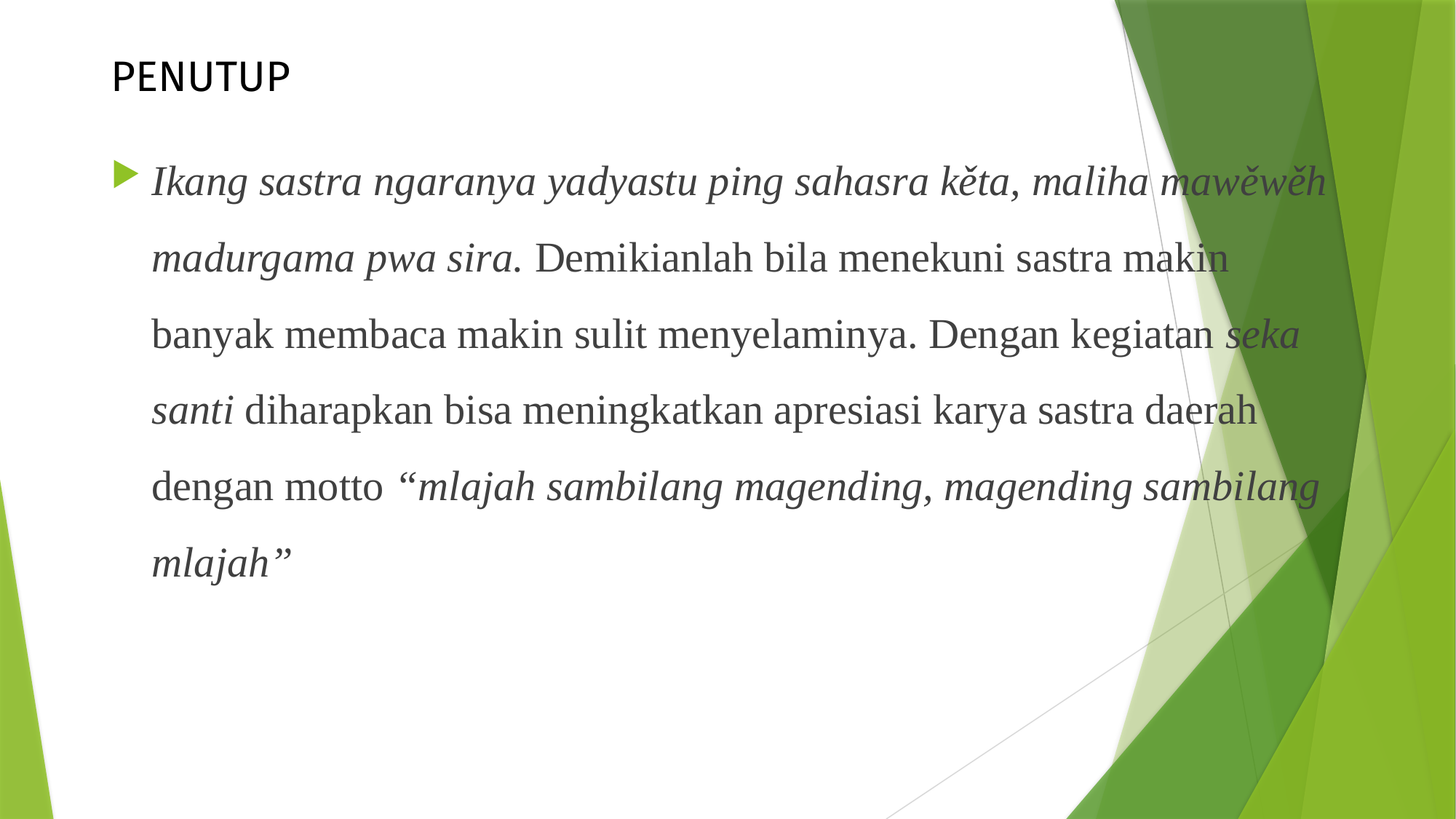

# PENUTUP
Ikang sastra ngaranya yadyastu ping sahasra kěta, maliha mawěwěh madurgama pwa sira. Demikianlah bila menekuni sastra makin banyak membaca makin sulit menyelaminya. Dengan kegiatan seka santi diharapkan bisa meningkatkan apresiasi karya sastra daerah dengan motto “mlajah sambilang magending, magending sambilang mlajah”